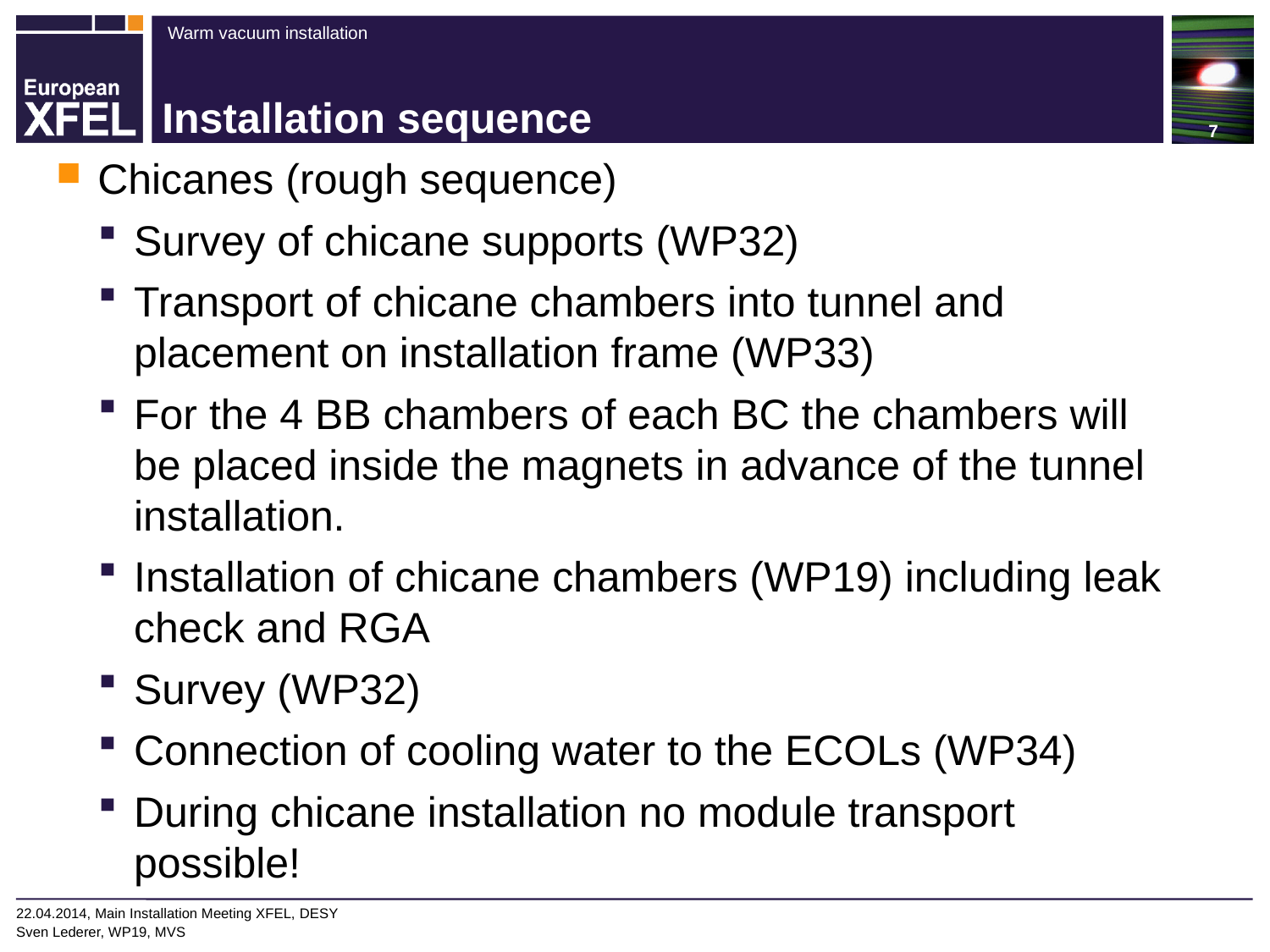

# Installation sequence
Chicanes (rough sequence)
Survey of chicane supports (WP32)
Transport of chicane chambers into tunnel and placement on installation frame (WP33)
For the 4 BB chambers of each BC the chambers will be placed inside the magnets in advance of the tunnel installation.
Installation of chicane chambers (WP19) including leak check and RGA
Survey (WP32)
Connection of cooling water to the ECOLs (WP34)
During chicane installation no module transport possible!